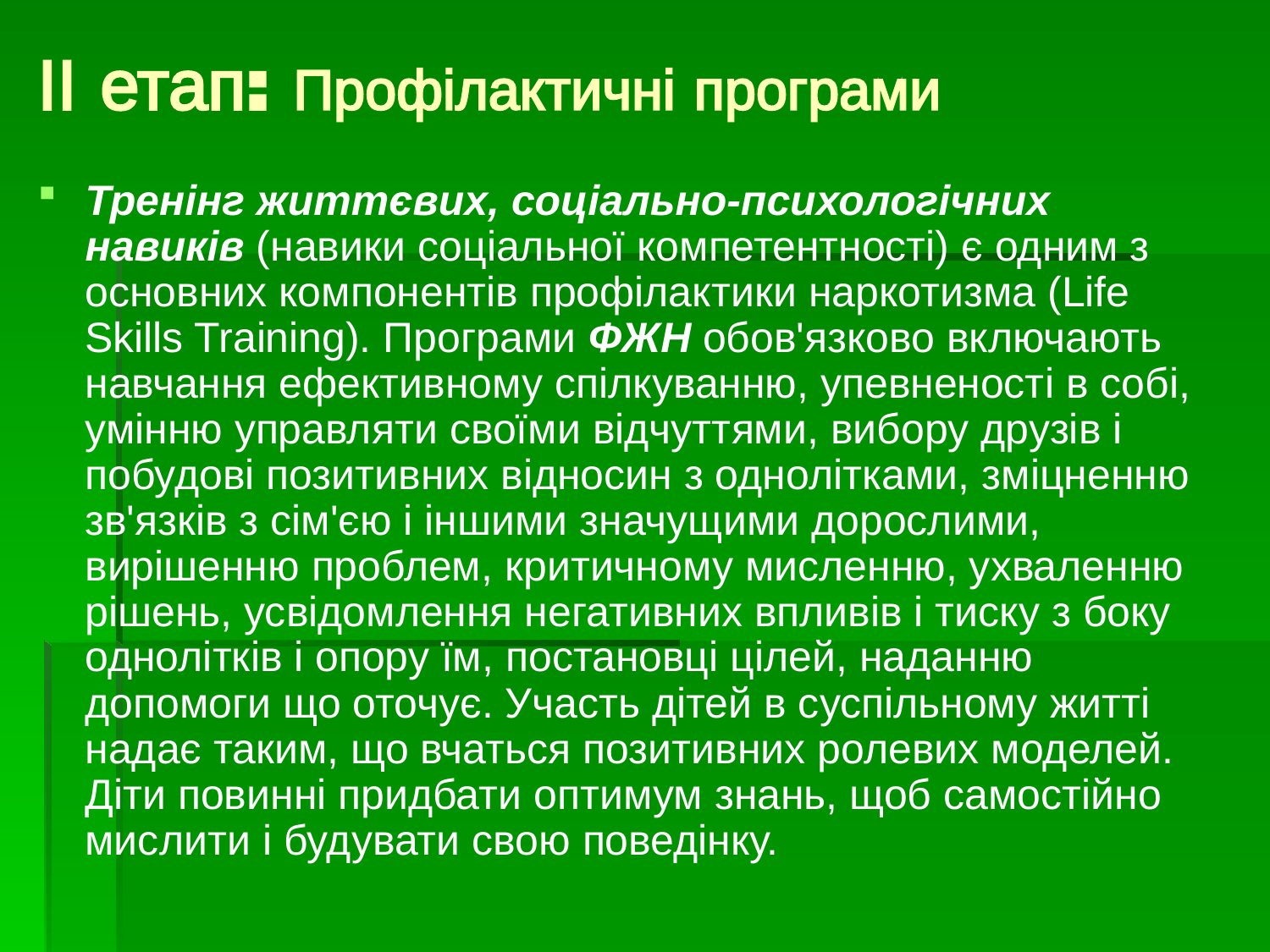

# ІІ етап: Профілактичні програми
Тренінг життєвих, соціально-психологічних навиків (навики соціальної компетентності) є одним з основних компонентів профілактики наркотизма (Life Skills Training). Програми ФЖН обов'язково включають навчання ефективному спілкуванню, упевненості в собі, умінню управляти своїми відчуттями, вибору друзів і побудові позитивних відносин з однолітками, зміцненню зв'язків з сім'єю і іншими значущими дорослими, вирішенню проблем, критичному мисленню, ухваленню рішень, усвідомлення негативних впливів і тиску з боку однолітків і опору їм, постановці цілей, наданню допомоги що оточує. Участь дітей в суспільному житті надає таким, що вчаться позитивних ролевих моделей. Діти повинні придбати оптимум знань, щоб самостійно мислити і будувати свою поведінку.